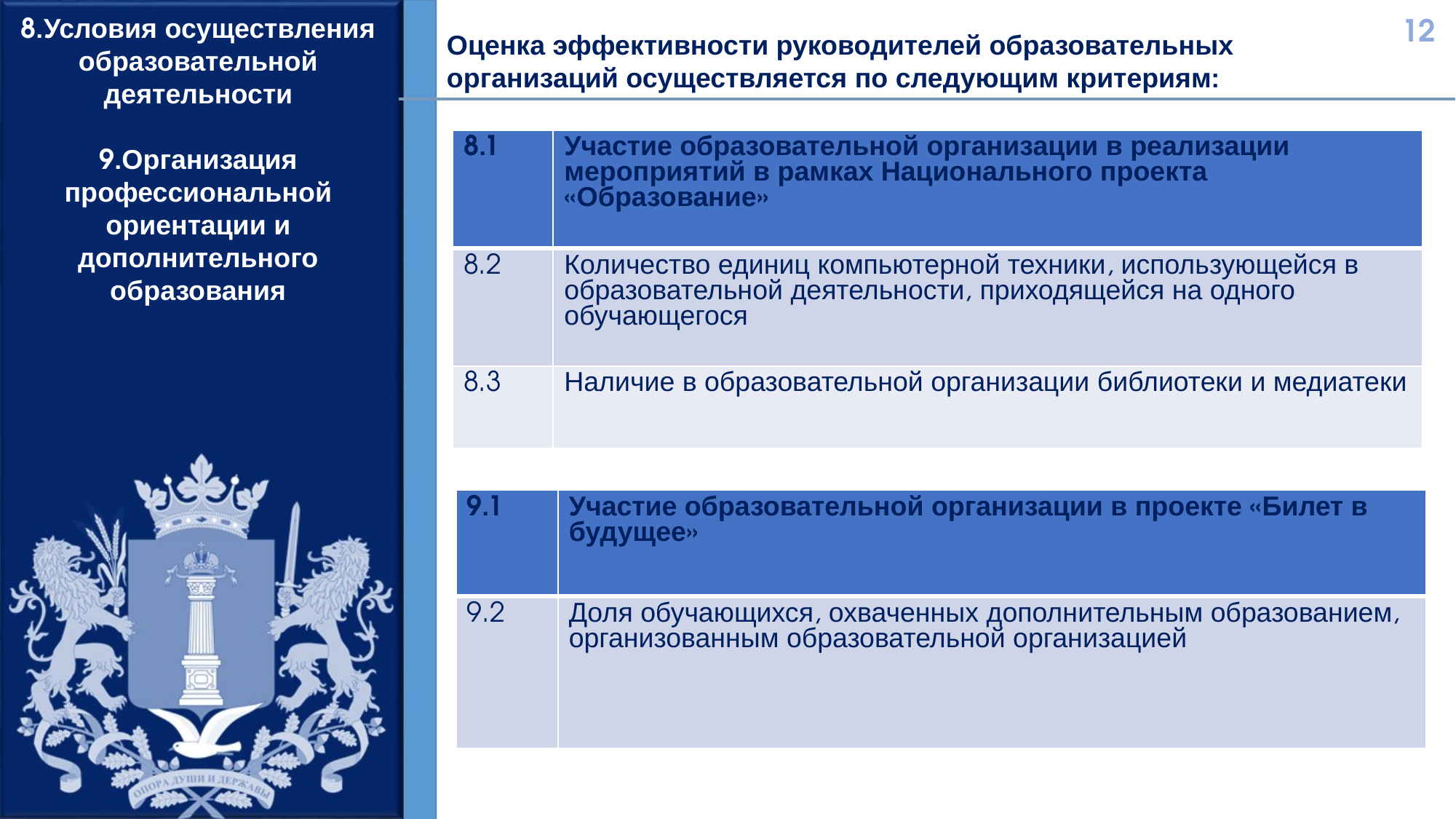

8.Условия осуществления образовательной деятельности

9.Организация профессиональной ориентации и дополнительного образования
12
Оценка эффективности руководителей образовательных организаций осуществляется по следующим критериям:

| 8.1 | Участие образовательной организации в реализации мероприятий в рамках Национального проекта «Образование» |
| --- | --- |
| 8.2 | Количество единиц компьютерной техники, использующейся в образовательной деятельности, приходящейся на одного обучающегося |
| 8.3 | Наличие в образовательной организации библиотеки и медиатеки |

[unsupported chart]

| 9.1 | Участие образовательной организации в проекте «Билет в будущее» |
| --- | --- |
| 9.2 | Доля обучающихся, охваченных дополнительным образованием, организованным образовательной организацией |